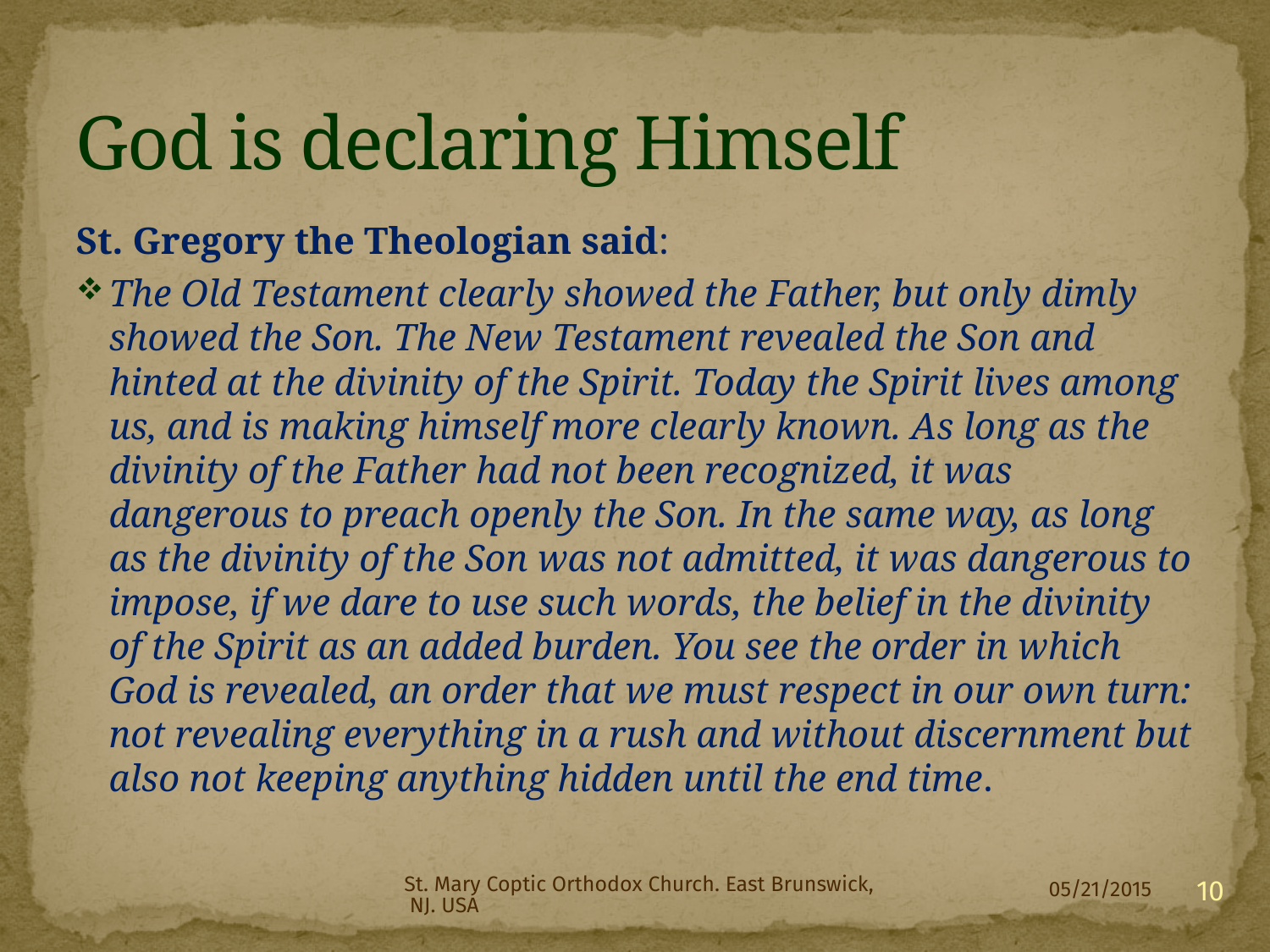

# God is declaring Himself
St. Gregory the Theologian said:
The Old Testament clearly showed the Father, but only dimly showed the Son. The New Testament revealed the Son and hinted at the divinity of the Spirit. Today the Spirit lives among us, and is making himself more clearly known. As long as the divinity of the Father had not been recognized, it was dangerous to preach openly the Son. In the same way, as long as the divinity of the Son was not admitted, it was dangerous to impose, if we dare to use such words, the belief in the divinity of the Spirit as an added burden. You see the order in which God is revealed, an order that we must respect in our own turn: not revealing everything in a rush and without discernment but also not keeping anything hidden until the end time.
St. Mary Coptic Orthodox Church. East Brunswick, NJ. USA
10
05/21/2015